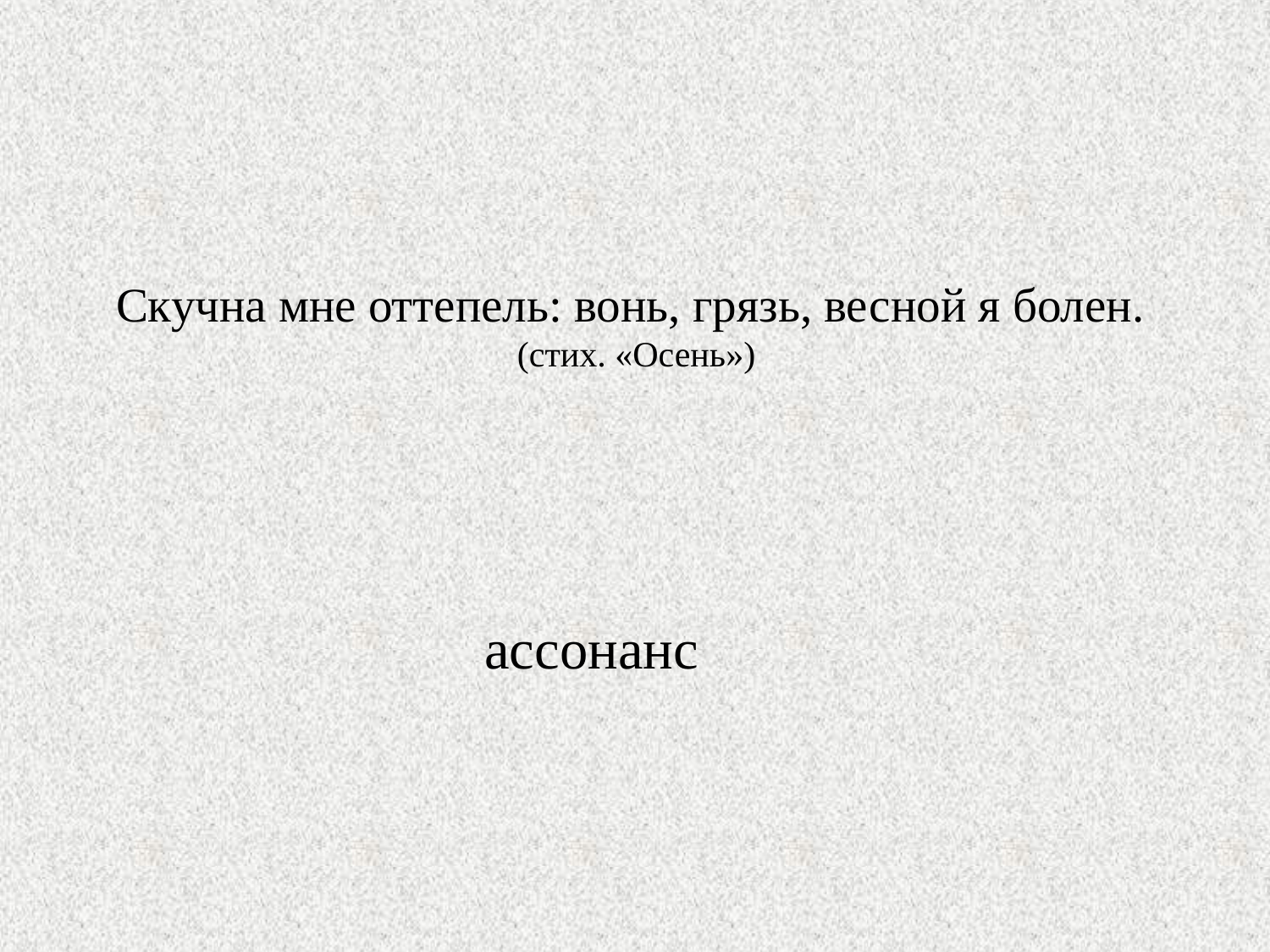

# Скучна мне оттепель: вонь, грязь, весной я болен. (стих. «Осень»)
    ассонанс